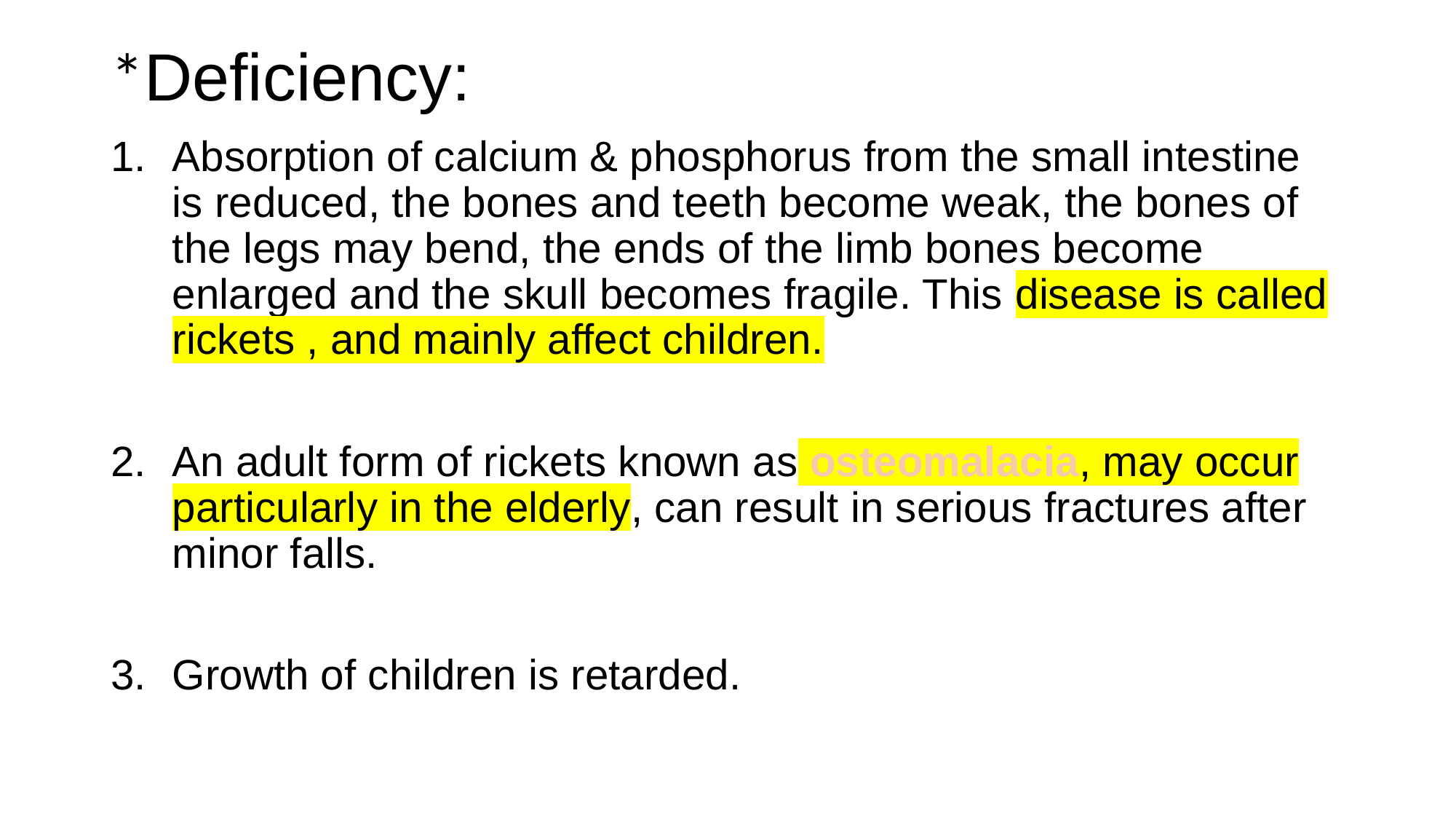

# *Deficiency:
Absorption of calcium & phosphorus from the small intestine is reduced, the bones and teeth become weak, the bones of the legs may bend, the ends of the limb bones become enlarged and the skull becomes fragile. This disease is called rickets , and mainly affect children.

An adult form of rickets known as osteomalacia, may occur particularly in the elderly, can result in serious fractures after minor falls.

Growth of children is retarded.